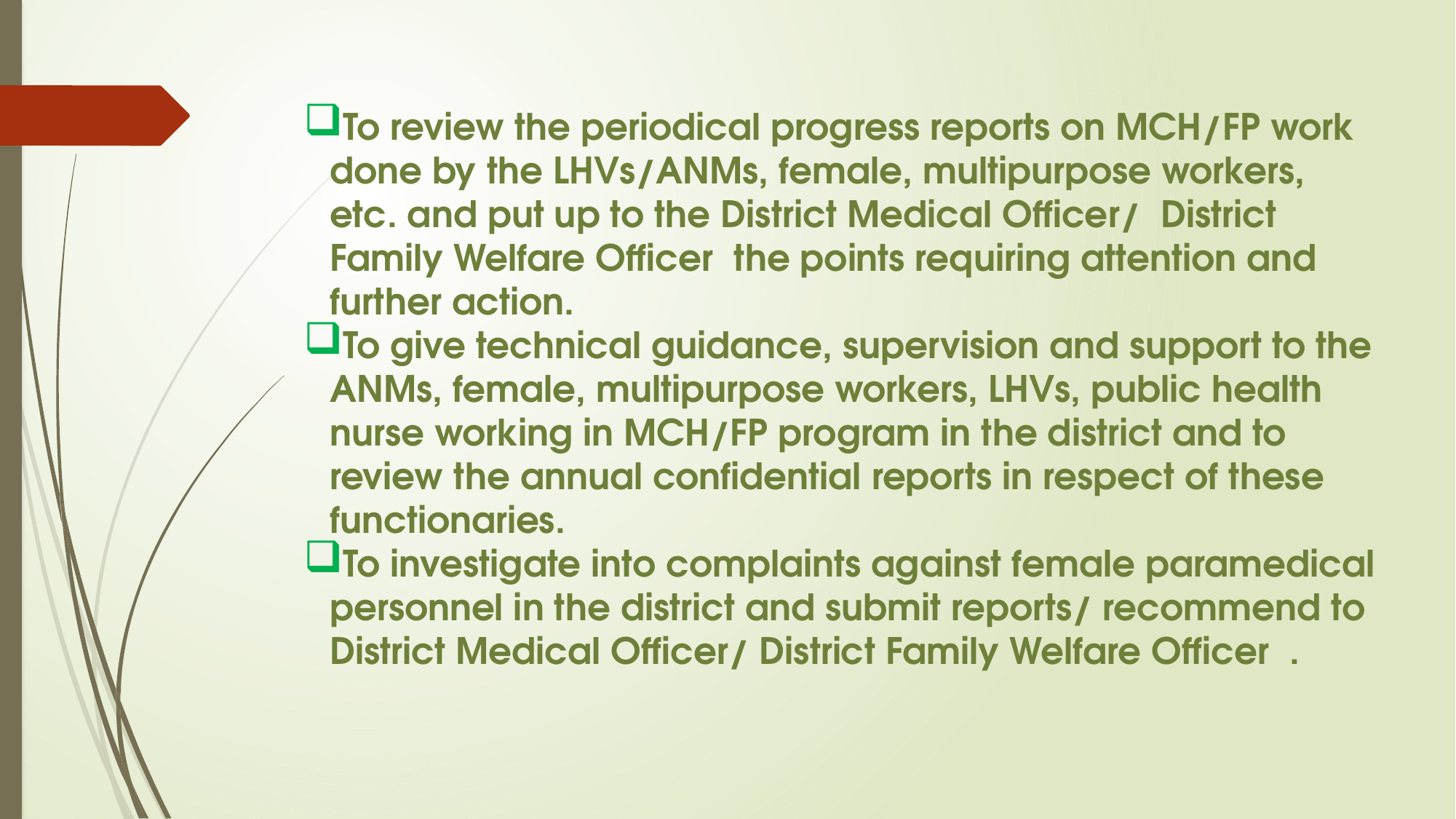

To review the periodical progress reports on MCH/FP work done by the LHVs/ANMs, female, multipurpose workers, etc. and put up to the District Medical Officer/  District Family Welfare Officer  the points requiring attention and further action.
To give technical guidance, supervision and support to the ANMs, female, multipurpose workers, LHVs, public health nurse working in MCH/FP program in the district and to review the annual confidential reports in respect of these functionaries.
To investigate into complaints against female paramedical personnel in the district and submit reports/ recommend to District Medical Officer/ District Family Welfare Officer  .